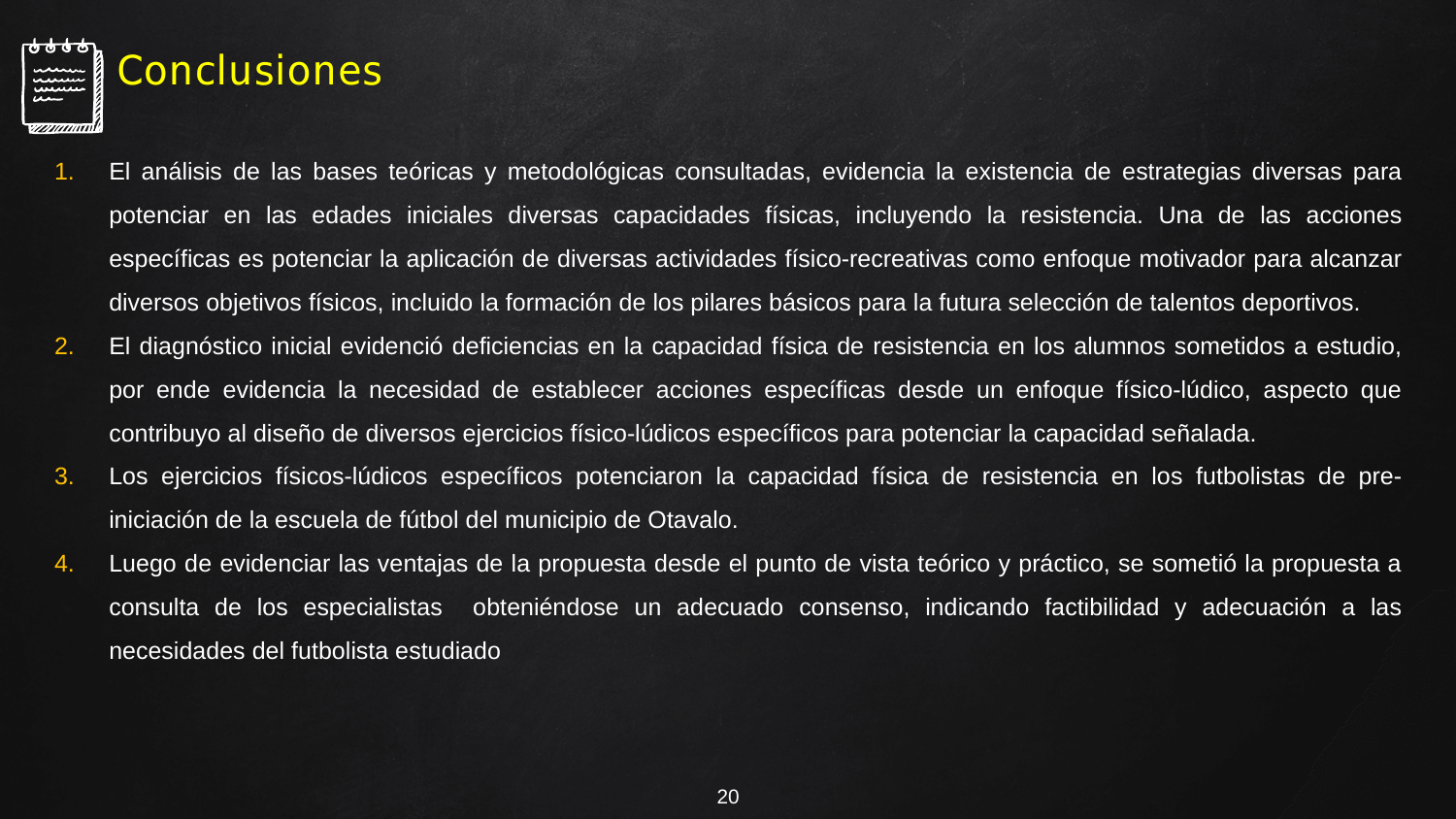

Conclusiones

El análisis de las bases teóricas y metodológicas consultadas, evidencia la existencia de estrategias diversas para potenciar en las edades iniciales diversas capacidades físicas, incluyendo la resistencia. Una de las acciones específicas es potenciar la aplicación de diversas actividades físico-recreativas como enfoque motivador para alcanzar diversos objetivos físicos, incluido la formación de los pilares básicos para la futura selección de talentos deportivos.
El diagnóstico inicial evidenció deficiencias en la capacidad física de resistencia en los alumnos sometidos a estudio, por ende evidencia la necesidad de establecer acciones específicas desde un enfoque físico-lúdico, aspecto que contribuyo al diseño de diversos ejercicios físico-lúdicos específicos para potenciar la capacidad señalada.
Los ejercicios físicos-lúdicos específicos potenciaron la capacidad física de resistencia en los futbolistas de pre-iniciación de la escuela de fútbol del municipio de Otavalo.
Luego de evidenciar las ventajas de la propuesta desde el punto de vista teórico y práctico, se sometió la propuesta a consulta de los especialistas  obteniéndose un adecuado consenso, indicando factibilidad y adecuación a las necesidades del futbolista estudiado
20